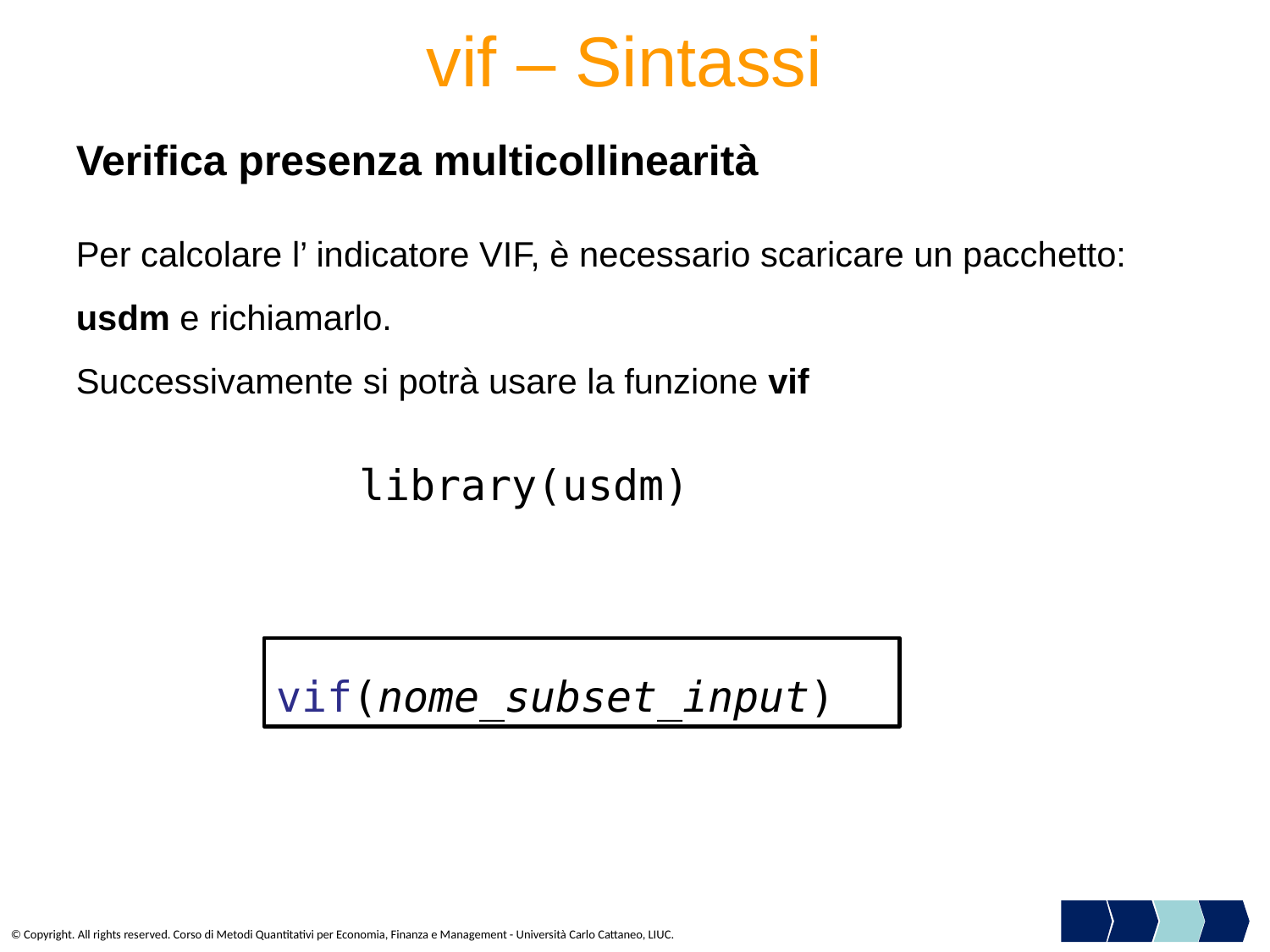

vif – Sintassi
Verifica presenza multicollinearità
Per calcolare l’ indicatore VIF, è necessario scaricare un pacchetto: usdm e richiamarlo.
Successivamente si potrà usare la funzione vif
library(usdm)
vif(nome_subset_input)

© Copyright. All rights reserved. Corso di Metodi Quantitativi per Economia, Finanza e Management - Università Carlo Cattaneo, LIUC.